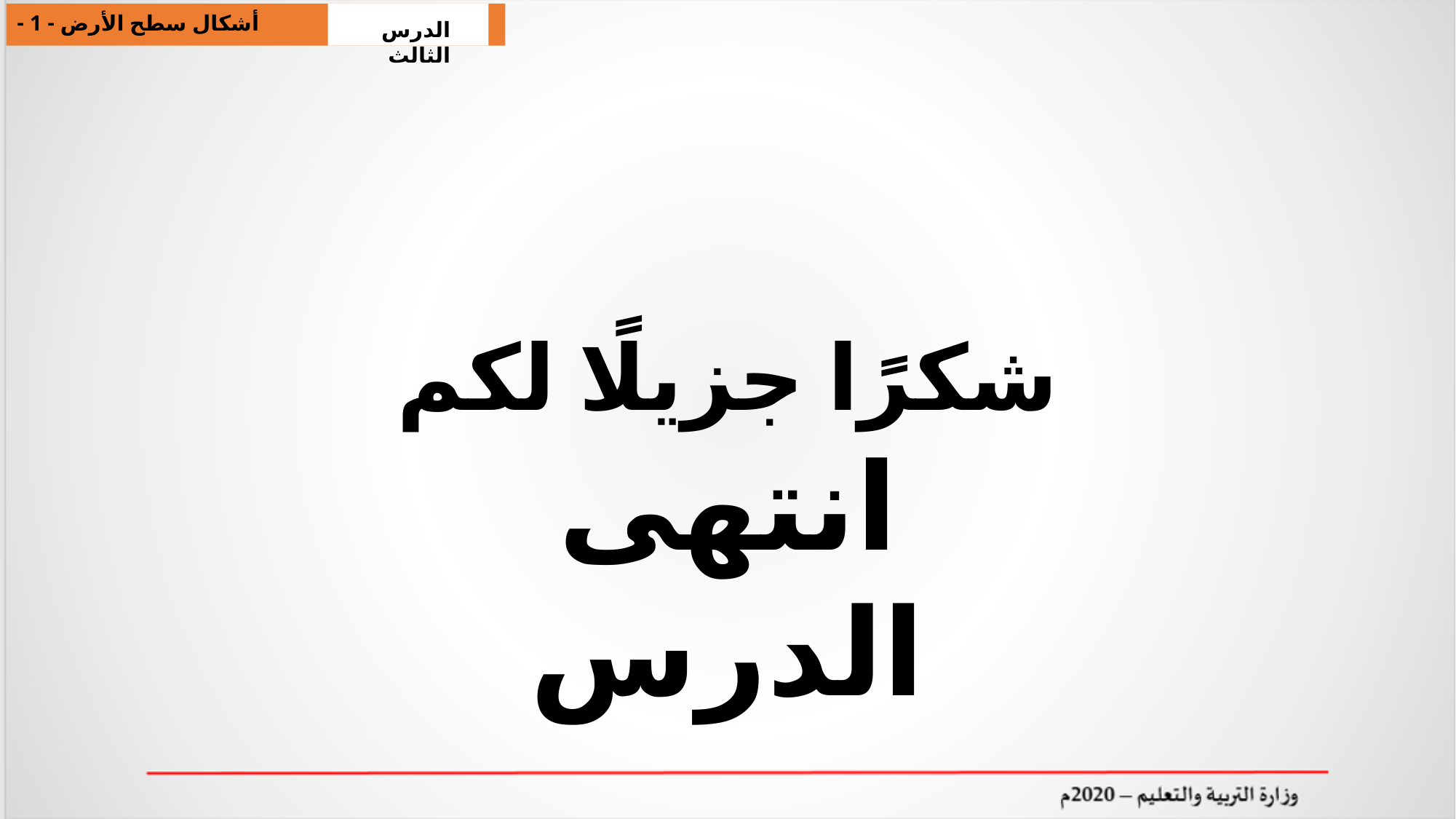

أشكال سطح الأرض - 1 -
الدرس الثالث
شكرًا جزيلًا لكم
انتهى الدرس